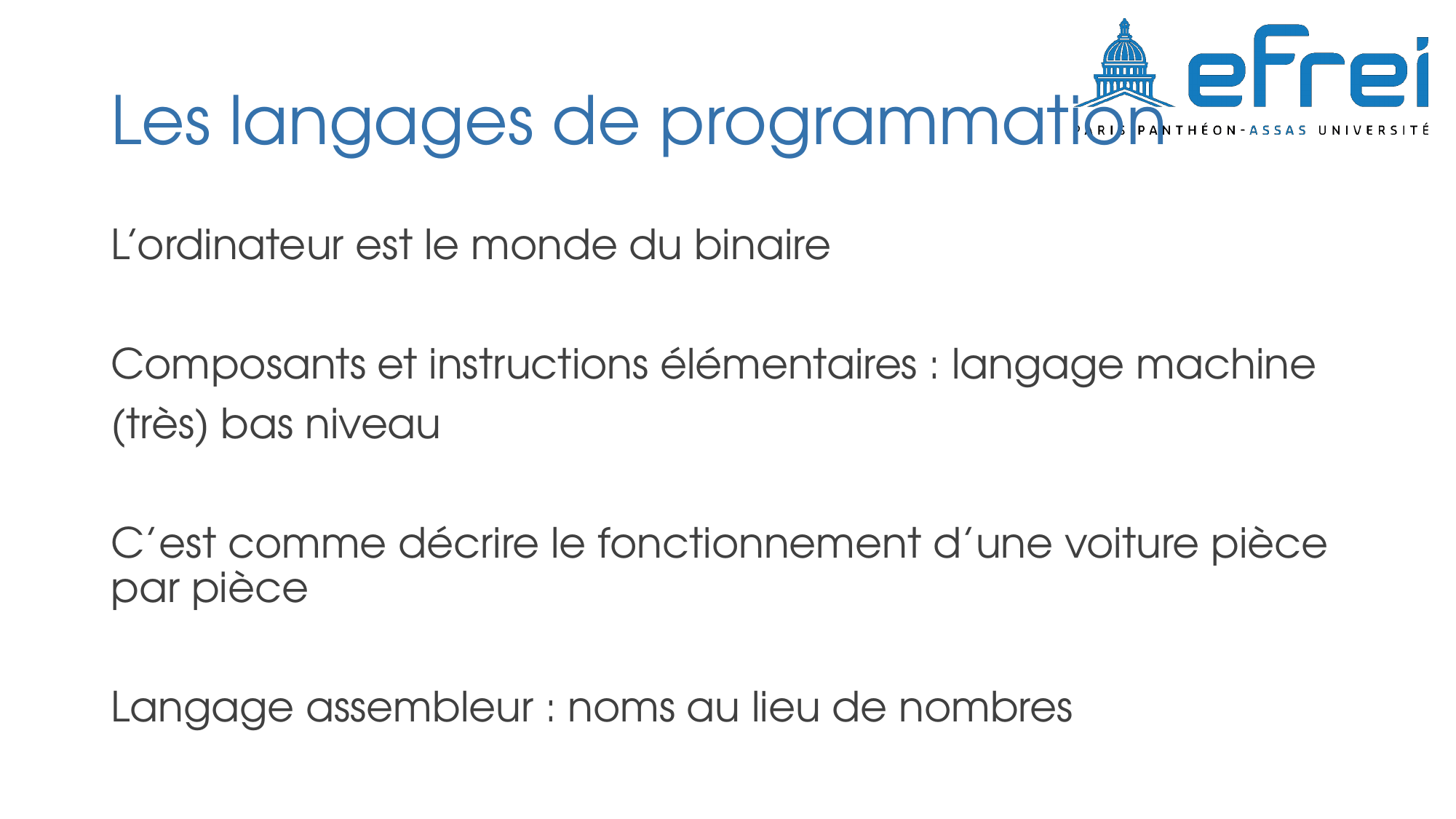

# Les langages de programmation
L’ordinateur est le monde du binaire

Composants et instructions élémentaires : langage machine
(très) bas niveau

C’est comme décrire le fonctionnement d’une voiture pièce par pièce

Langage assembleur : noms au lieu de nombres